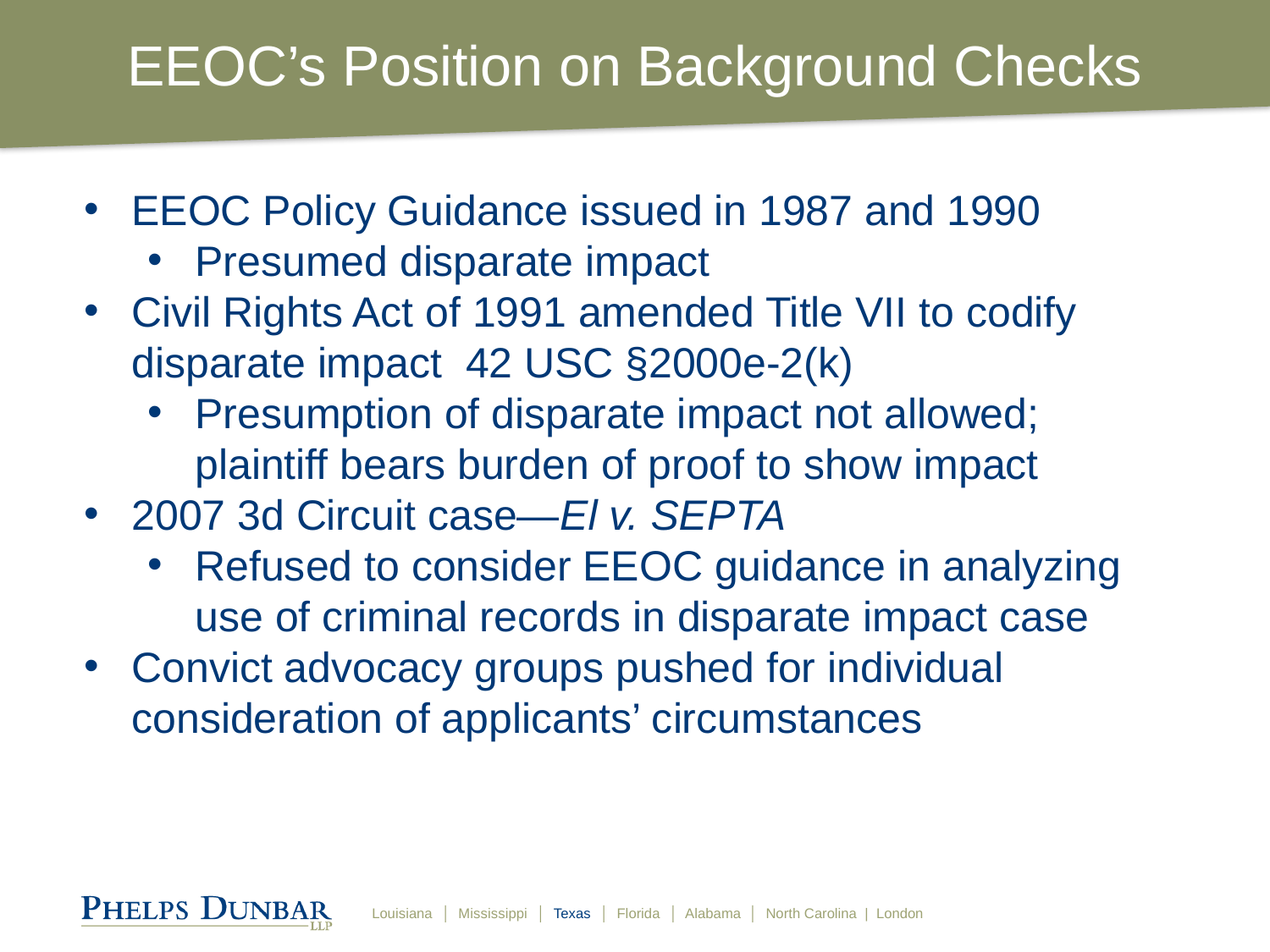

# EEOC’s Position on Background Checks

EEOC Policy Guidance issued in 1987 and 1990
Presumed disparate impact
Civil Rights Act of 1991 amended Title VII to codify disparate impact  42 USC §2000e-2(k)
Presumption of disparate impact not allowed; plaintiff bears burden of proof to show impact
2007 3d Circuit case—El v. SEPTA
Refused to consider EEOC guidance in analyzing use of criminal records in disparate impact case
Convict advocacy groups pushed for individual consideration of applicants’ circumstances